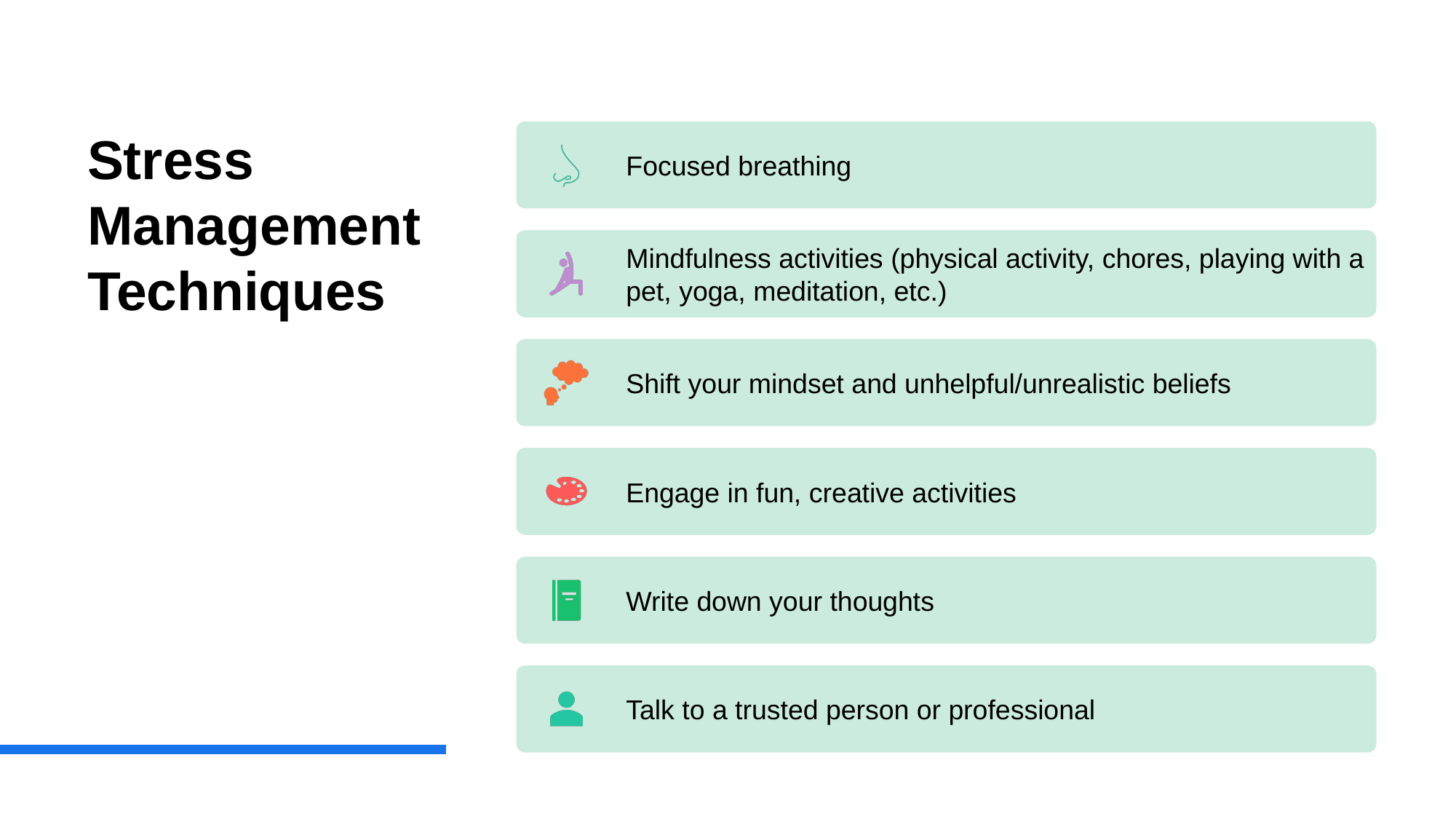

# Stress Management Techniques
Focused breathing
Mindfulness activities (physical activity, chores, playing with a pet, yoga, meditation, etc.)
Shift your mindset and unhelpful/unrealistic beliefs
Engage in fun, creative activities
Write down your thoughts
Talk to a trusted person or professional